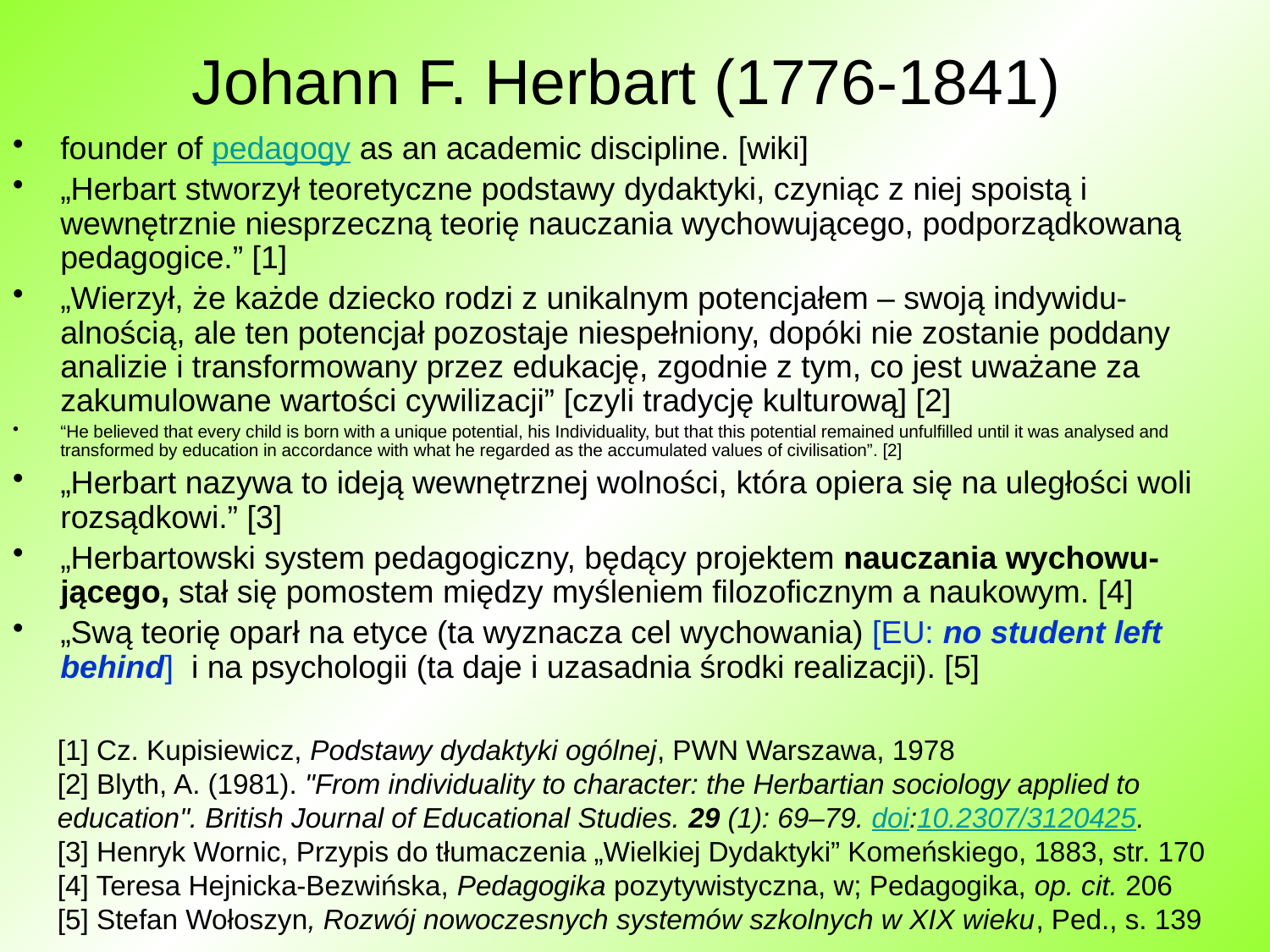

# Johann F. Herbart (1776-1841)
founder of pedagogy as an academic discipline. [wiki]
„Herbart stworzył teoretyczne podstawy dydaktyki, czyniąc z niej spoistą i wewnętrznie niesprzeczną teorię nauczania wychowującego, podporządkowaną pedagogice.” [1]
„Wierzył, że każde dziecko rodzi z unikalnym potencjałem – swoją indywidu-alnością, ale ten potencjał pozostaje niespełniony, dopóki nie zostanie poddany analizie i transformowany przez edukację, zgodnie z tym, co jest uważane za zakumulowane wartości cywilizacji” [czyli tradycję kulturową] [2]
“He believed that every child is born with a unique potential, his Individuality, but that this potential remained unfulfilled until it was analysed and transformed by education in accordance with what he regarded as the accumulated values of civilisation”. [2]
„Herbart nazywa to ideją wewnętrznej wolności, która opiera się na uległości woli rozsądkowi.” [3]
„Herbartowski system pedagogiczny, będący projektem nauczania wychowu-jącego, stał się pomostem między myśleniem filozoficznym a naukowym. [4]
„Swą teorię oparł na etyce (ta wyznacza cel wychowania) [EU: no student left behind]  i na psychologii (ta daje i uzasadnia środki realizacji). [5]
[1] Cz. Kupisiewicz, Podstawy dydaktyki ogólnej, PWN Warszawa, 1978
[2] Blyth, A. (1981). "From individuality to character: the Herbartian sociology applied to education". British Journal of Educational Studies. 29 (1): 69–79. doi:10.2307/3120425.       [3] Henryk Wornic, Przypis do tłumaczenia „Wielkiej Dydaktyki” Komeńskiego, 1883, str. 170
[4] Teresa Hejnicka-Bezwińska, Pedagogika pozytywistyczna, w; Pedagogika, op. cit. 206
[5] Stefan Wołoszyn, Rozwój nowoczesnych systemów szkolnych w XIX wieku, Ped., s. 139